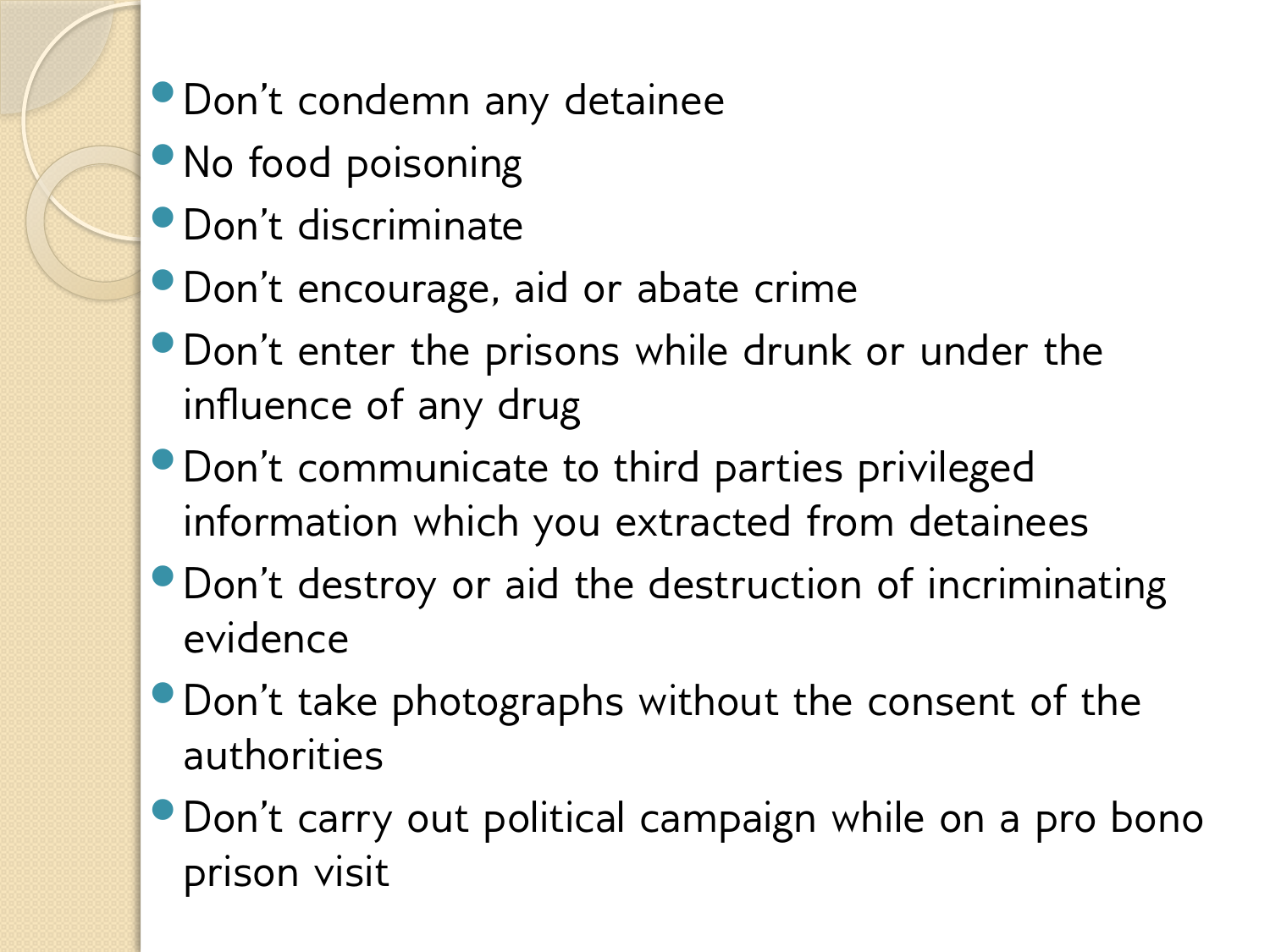

Don’t condemn any detainee
No food poisoning
Don’t discriminate
Don’t encourage, aid or abate crime
Don’t enter the prisons while drunk or under the influence of any drug
Don’t communicate to third parties privileged information which you extracted from detainees
Don’t destroy or aid the destruction of incriminating evidence
Don’t take photographs without the consent of the authorities
Don’t carry out political campaign while on a pro bono prison visit